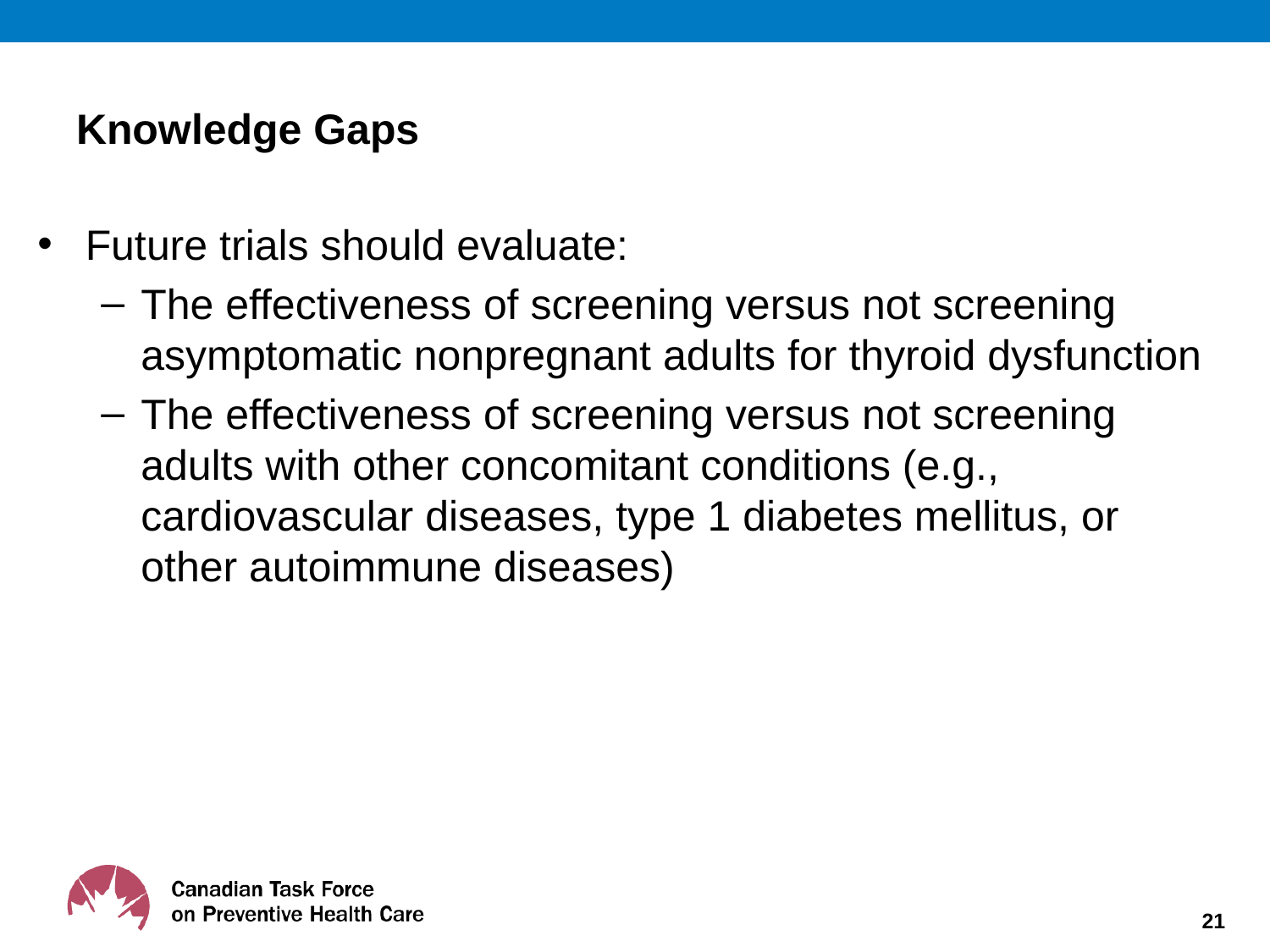

# Knowledge Gaps
Future trials should evaluate:
The effectiveness of screening versus not screening asymptomatic nonpregnant adults for thyroid dysfunction
The effectiveness of screening versus not screening adults with other concomitant conditions (e.g., cardiovascular diseases, type 1 diabetes mellitus, or other autoimmune diseases)

21